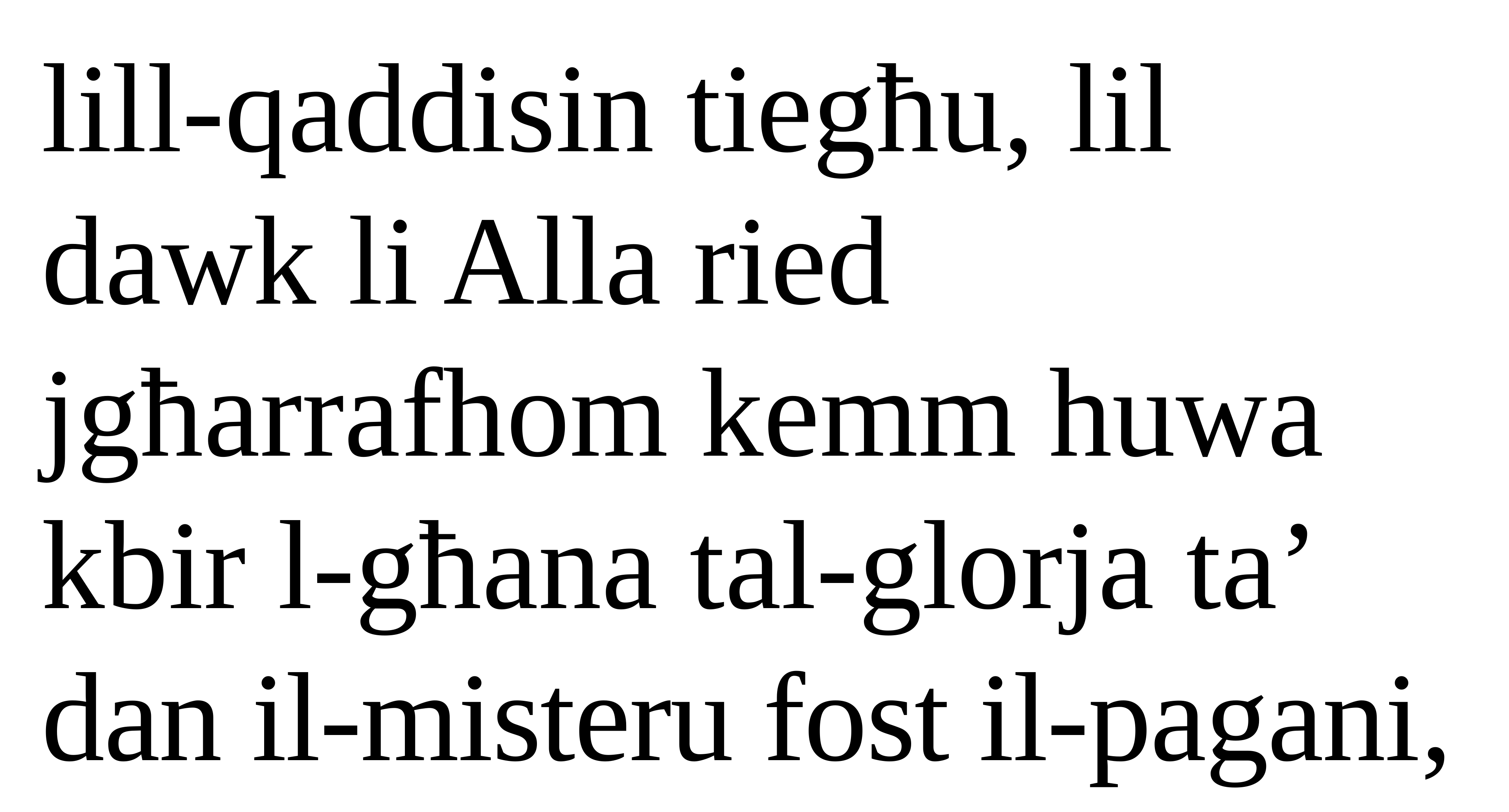

lill-qaddisin tiegħu, lil dawk li Alla ried jgħarrafhom kemm huwa kbir l-għana tal-glorja ta’ dan il-misteru fost il-pagani,